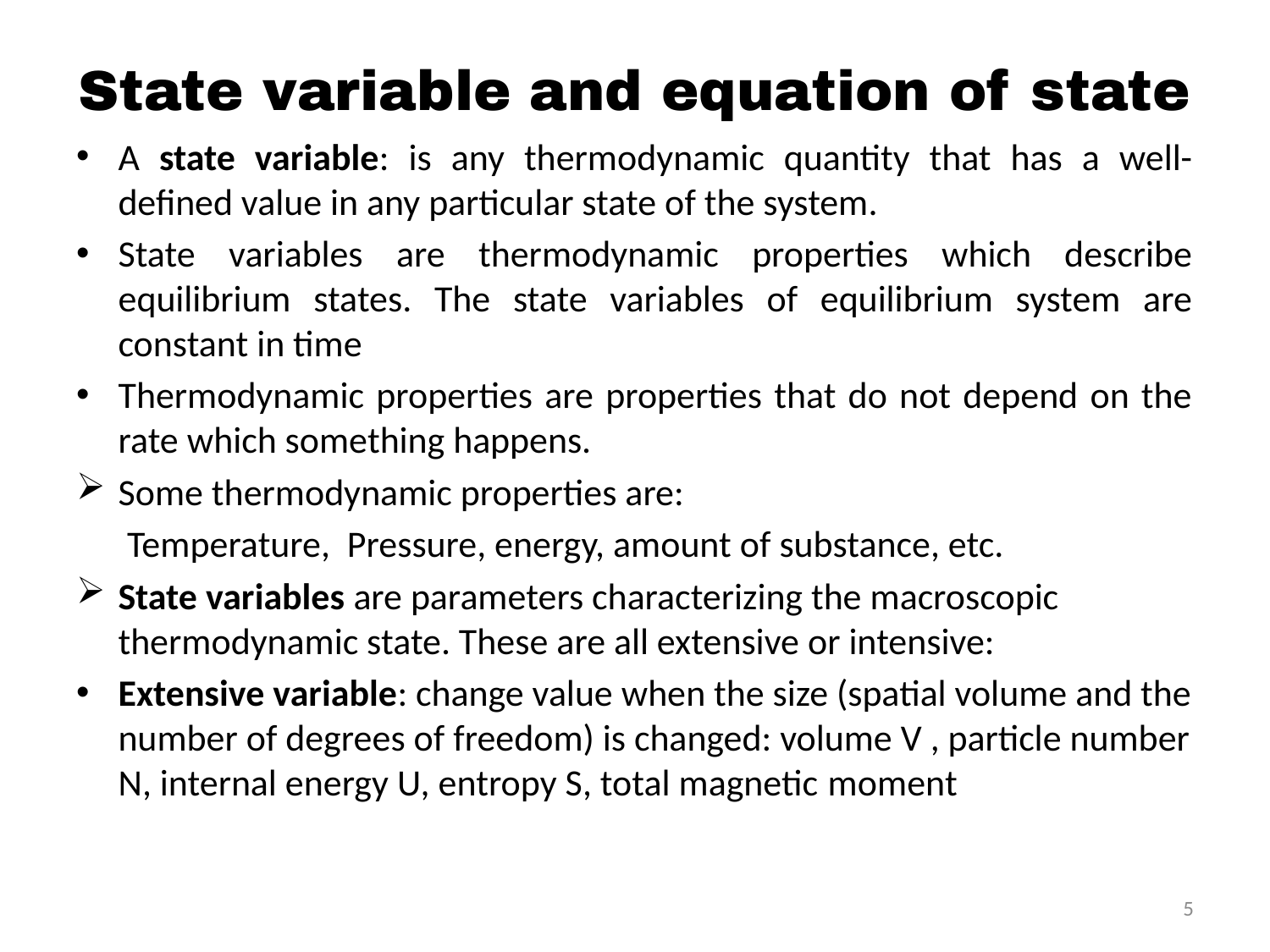

# State variable and equation of state
A state variable: is any thermodynamic quantity that has a well-defined value in any particular state of the system.
State variables are thermodynamic properties which describe equilibrium states. The state variables of equilibrium system are constant in time
Thermodynamic properties are properties that do not depend on the rate which something happens.
Some thermodynamic properties are:
      Temperature,  Pressure, energy, amount of substance, etc.
State variables are parameters characterizing the macroscopic thermodynamic state. These are all extensive or intensive:
Extensive variable: change value when the size (spatial volume and the number of degrees of freedom) is changed: volume V , particle number N, internal energy U, entropy S, total magnetic moment

5